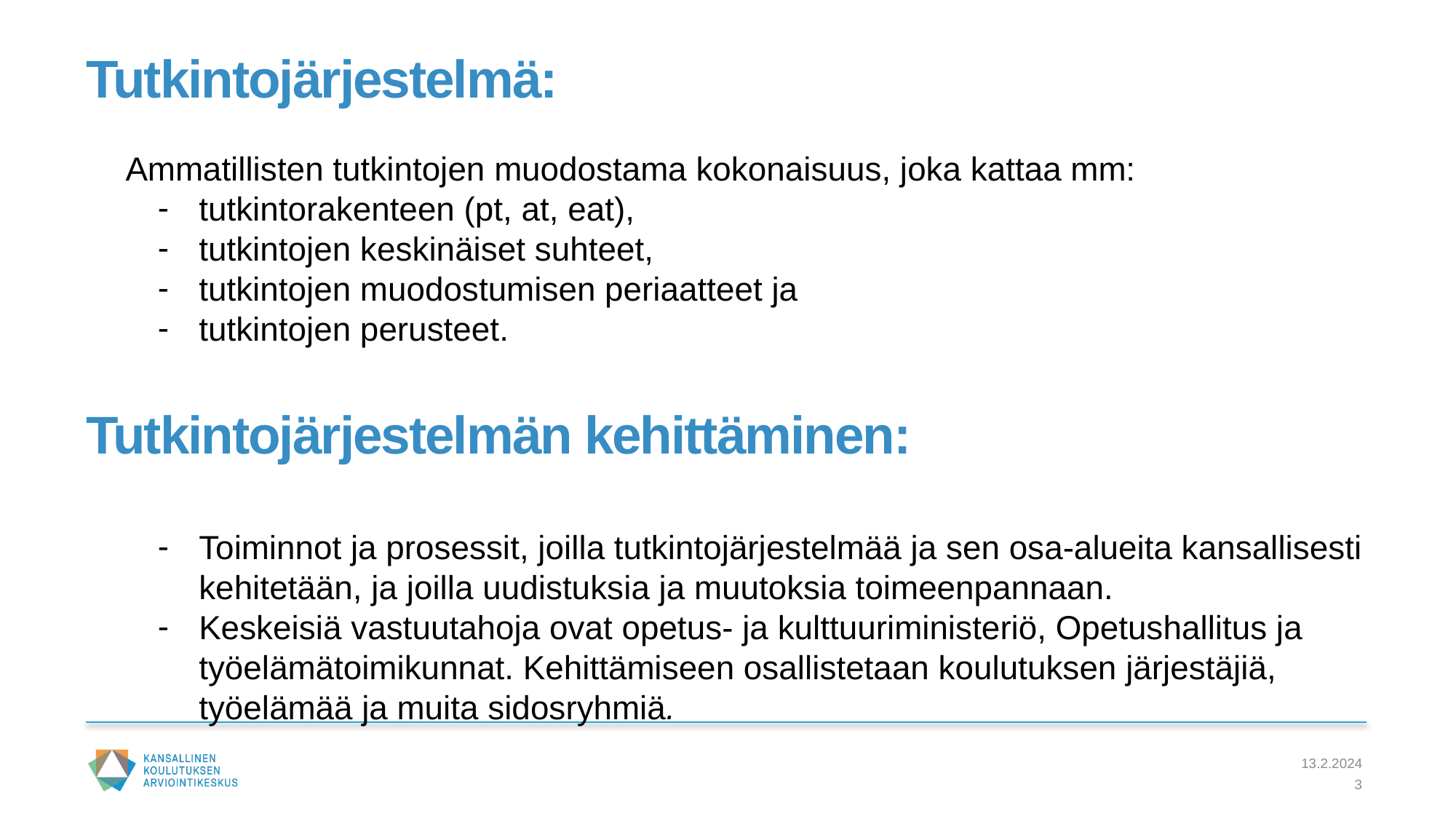

Tutkintojärjestelmä:

Ammatillisten tutkintojen muodostama kokonaisuus, joka kattaa mm:
tutkintorakenteen (pt, at, eat),
tutkintojen keskinäiset suhteet,
tutkintojen muodostumisen periaatteet ja
tutkintojen perusteet.

Tutkintojärjestelmän kehittäminen:

Toiminnot ja prosessit, joilla tutkintojärjestelmää ja sen osa-alueita kansallisesti kehitetään, ja joilla uudistuksia ja muutoksia toimeenpannaan.
Keskeisiä vastuutahoja ovat opetus- ja kulttuuriministeriö, Opetushallitus ja työelämätoimikunnat. Kehittämiseen osallistetaan koulutuksen järjestäjiä, työelämää ja muita sidosryhmiä.

13.2.2024
3